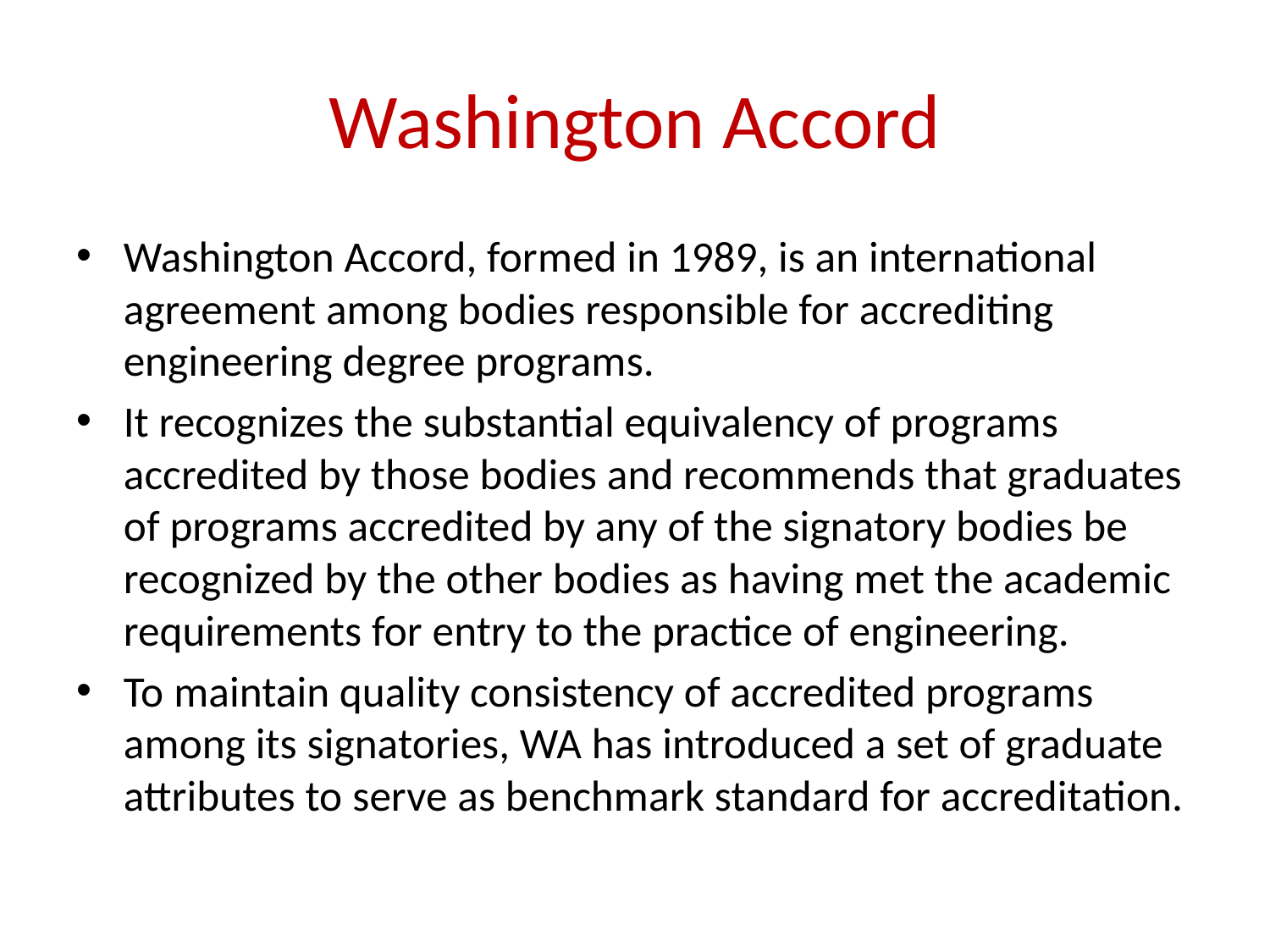

# Washington Accord
Washington Accord, formed in 1989, is an international agreement among bodies responsible for accrediting engineering degree programs.
It recognizes the substantial equivalency of programs accredited by those bodies and recommends that graduates of programs accredited by any of the signatory bodies be recognized by the other bodies as having met the academic requirements for entry to the practice of engineering.
To maintain quality consistency of accredited programs among its signatories, WA has introduced a set of graduate attributes to serve as benchmark standard for accreditation.